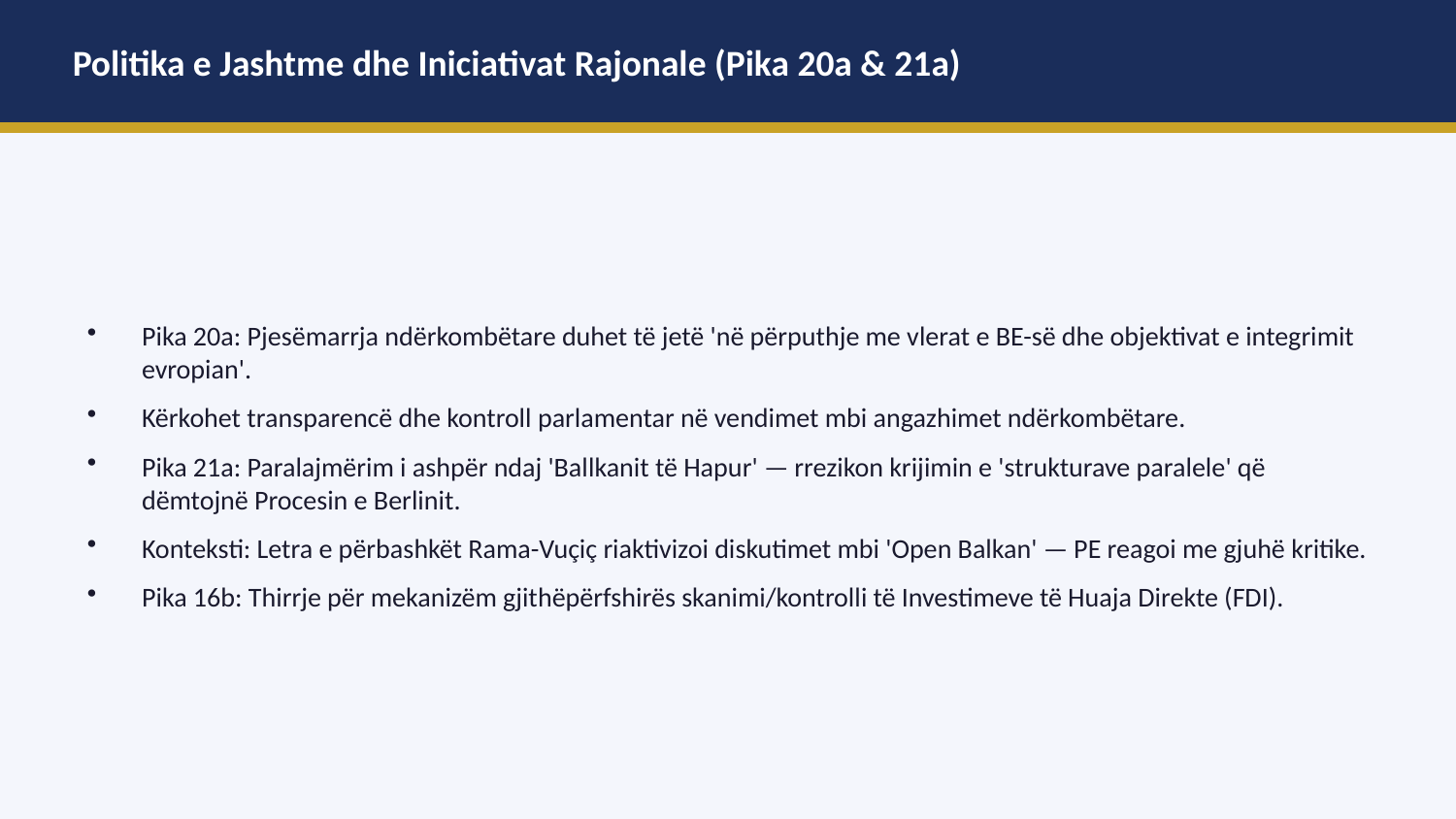

Politika e Jashtme dhe Iniciativat Rajonale (Pika 20a & 21a)

Pika 20a: Pjesëmarrja ndërkombëtare duhet të jetë 'në përputhje me vlerat e BE-së dhe objektivat e integrimit evropian'.
Kërkohet transparencë dhe kontroll parlamentar në vendimet mbi angazhimet ndërkombëtare.
Pika 21a: Paralajmërim i ashpër ndaj 'Ballkanit të Hapur' — rrezikon krijimin e 'strukturave paralele' që dëmtojnë Procesin e Berlinit.
Konteksti: Letra e përbashkët Rama-Vuçiç riaktivizoi diskutimet mbi 'Open Balkan' — PE reagoi me gjuhë kritike.
Pika 16b: Thirrje për mekanizëm gjithëpërfshirës skanimi/kontrolli të Investimeve të Huaja Direkte (FDI).